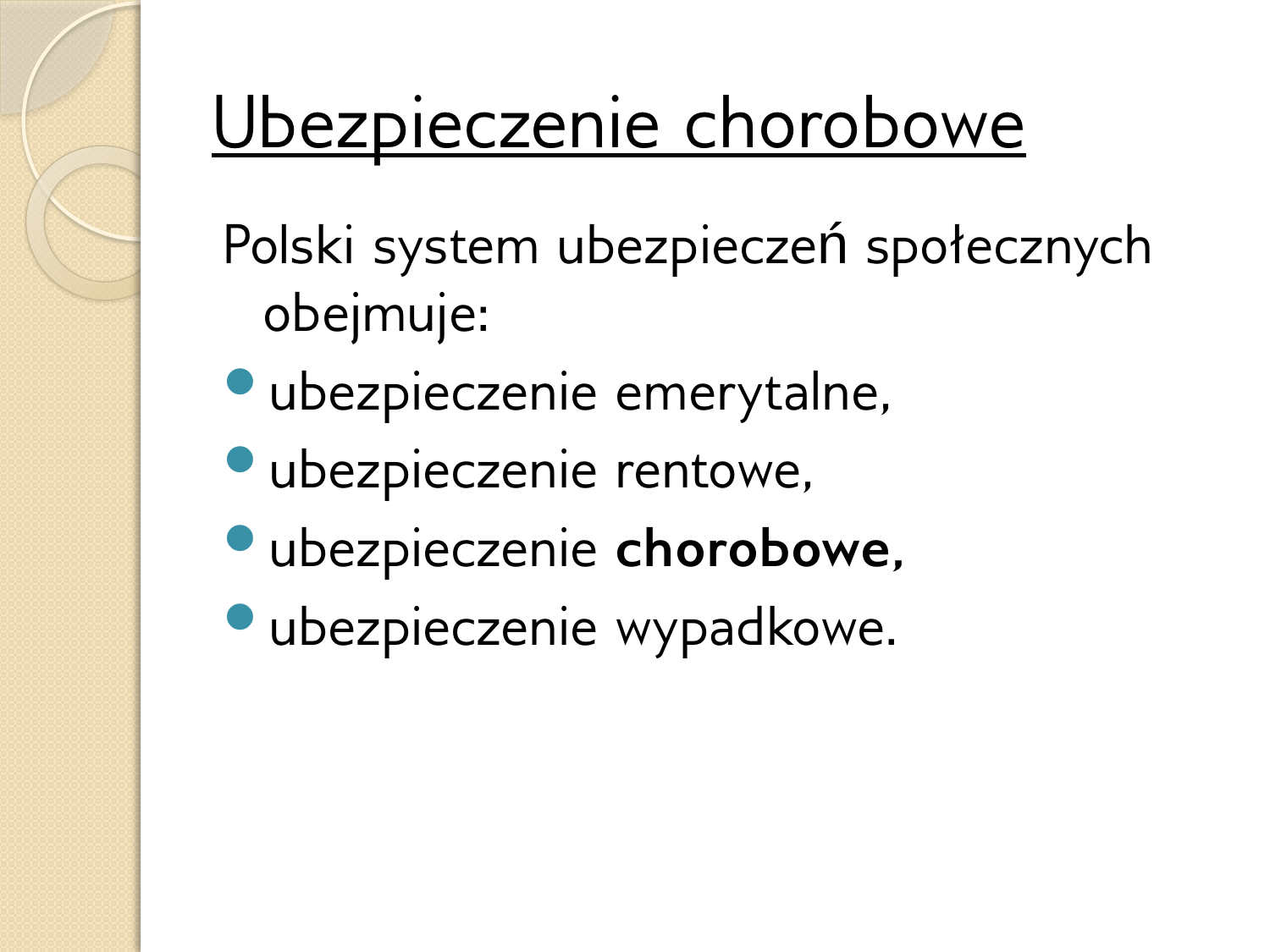

# Ubezpieczenie chorobowe
Polski system ubezpieczeń społecznych obejmuje:
ubezpieczenie emerytalne,
ubezpieczenie rentowe,
ubezpieczenie chorobowe,
ubezpieczenie wypadkowe.